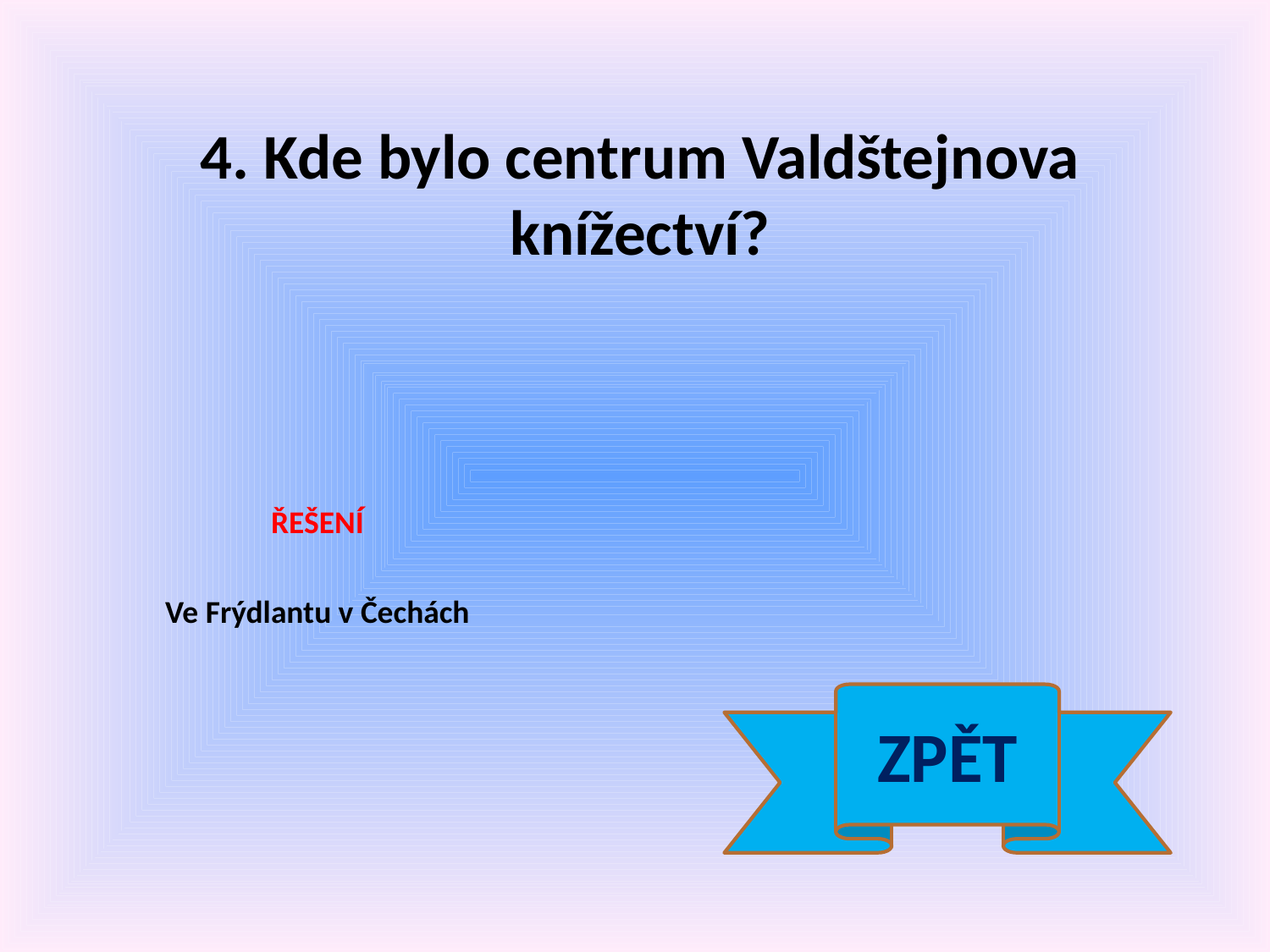

4. Kde bylo centrum Valdštejnova knížectví?
ŘEŠENÍ
Ve Frýdlantu v Čechách
ZPĚT